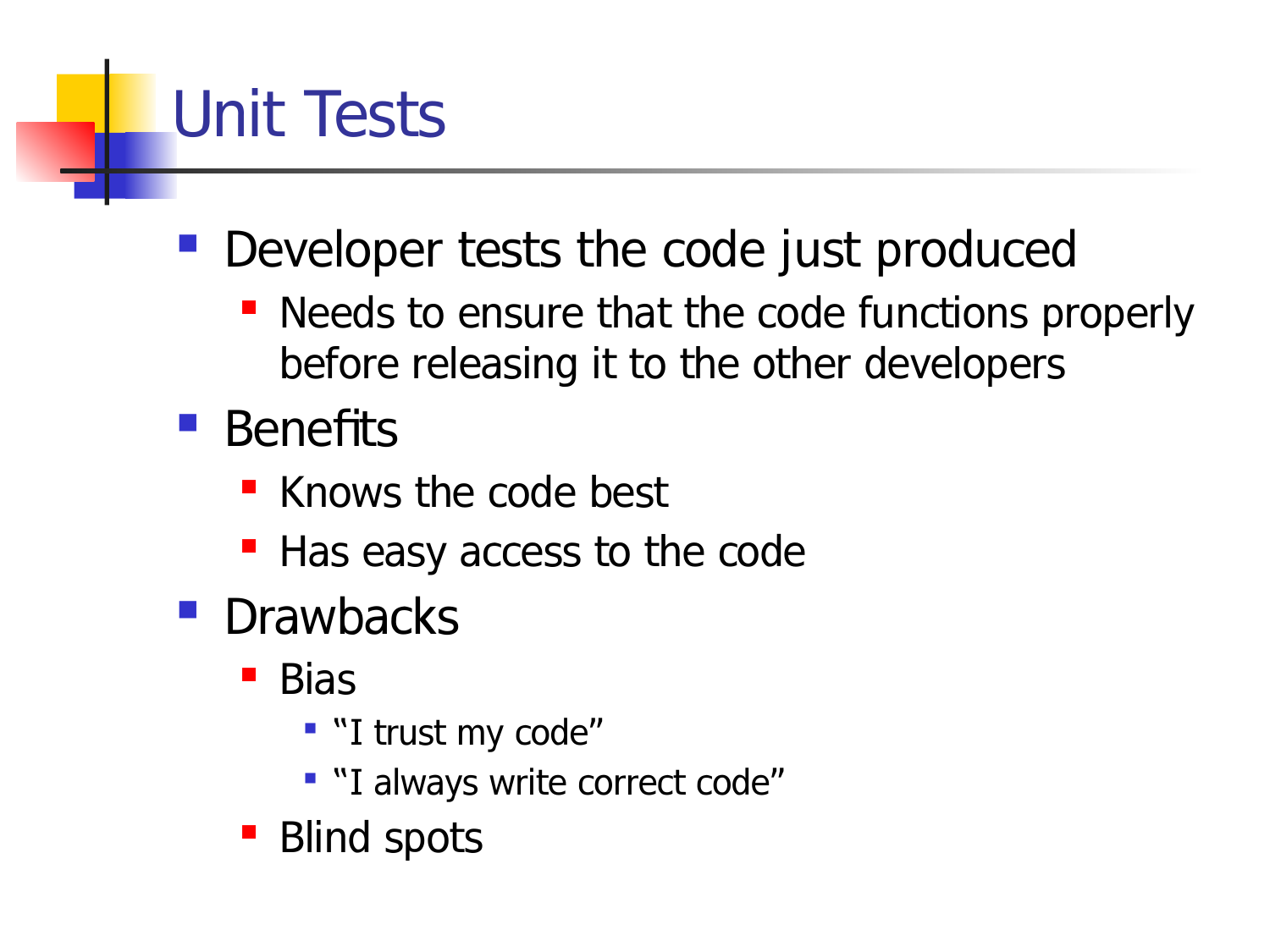

# Unit Tests
Developer tests the code just produced
Needs to ensure that the code functions properly before releasing it to the other developers
Benefits
Knows the code best
Has easy access to the code
Drawbacks
Bias
“I trust my code”
“I always write correct code”
Blind spots